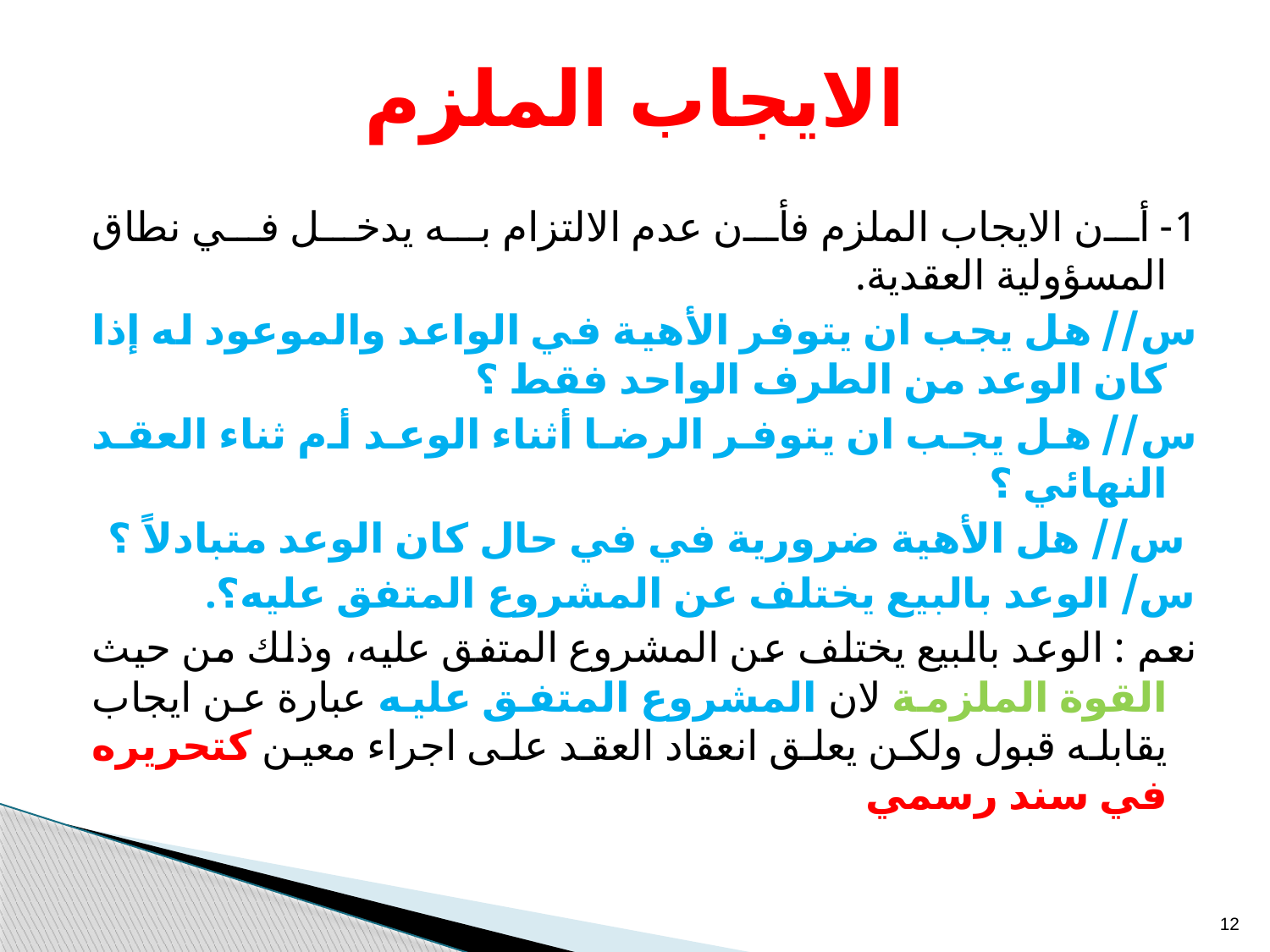

# الايجاب الملزم
1- أن الايجاب الملزم فأن عدم الالتزام به يدخل في نطاق المسؤولية العقدية.
س// هل يجب ان يتوفر الأهية في الواعد والموعود له إذا كان الوعد من الطرف الواحد فقط ؟
س// هل يجب ان يتوفر الرضا أثناء الوعد أم ثناء العقد النهائي ؟
 س// هل الأهية ضرورية في في حال كان الوعد متبادلاً ؟
س/ الوعد بالبيع يختلف عن المشروع المتفق عليه؟.
نعم : الوعد بالبيع يختلف عن المشروع المتفق عليه، وذلك من حيث القوة الملزمة لان المشروع المتفق عليه عبارة عن ايجاب يقابله قبول ولكن يعلق انعقاد العقد على اجراء معين كتحريره في سند رسمي

12